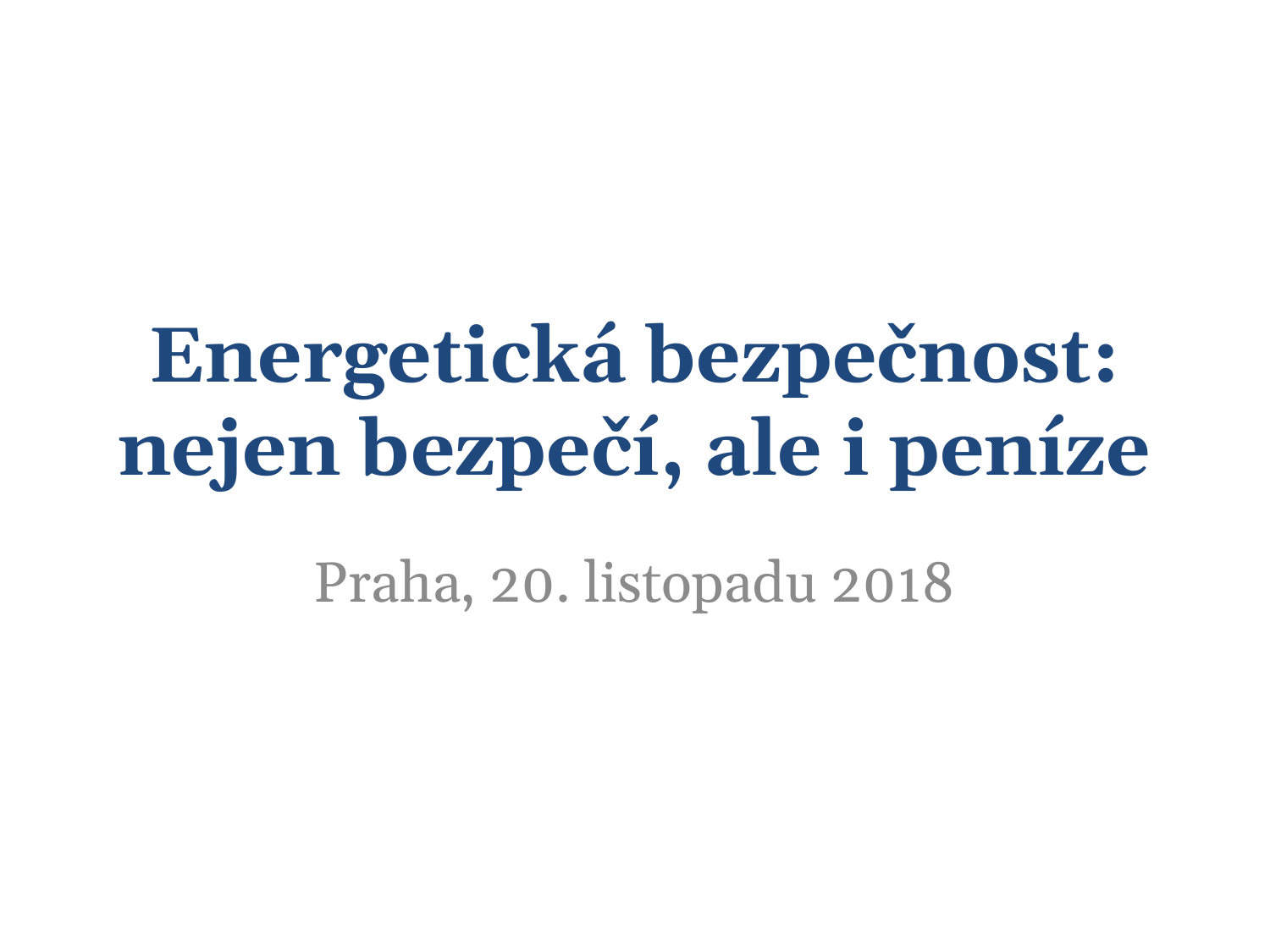

# Energetická bezpečnost: nejen bezpečí, ale i peníze
Praha, 20. listopadu 2018